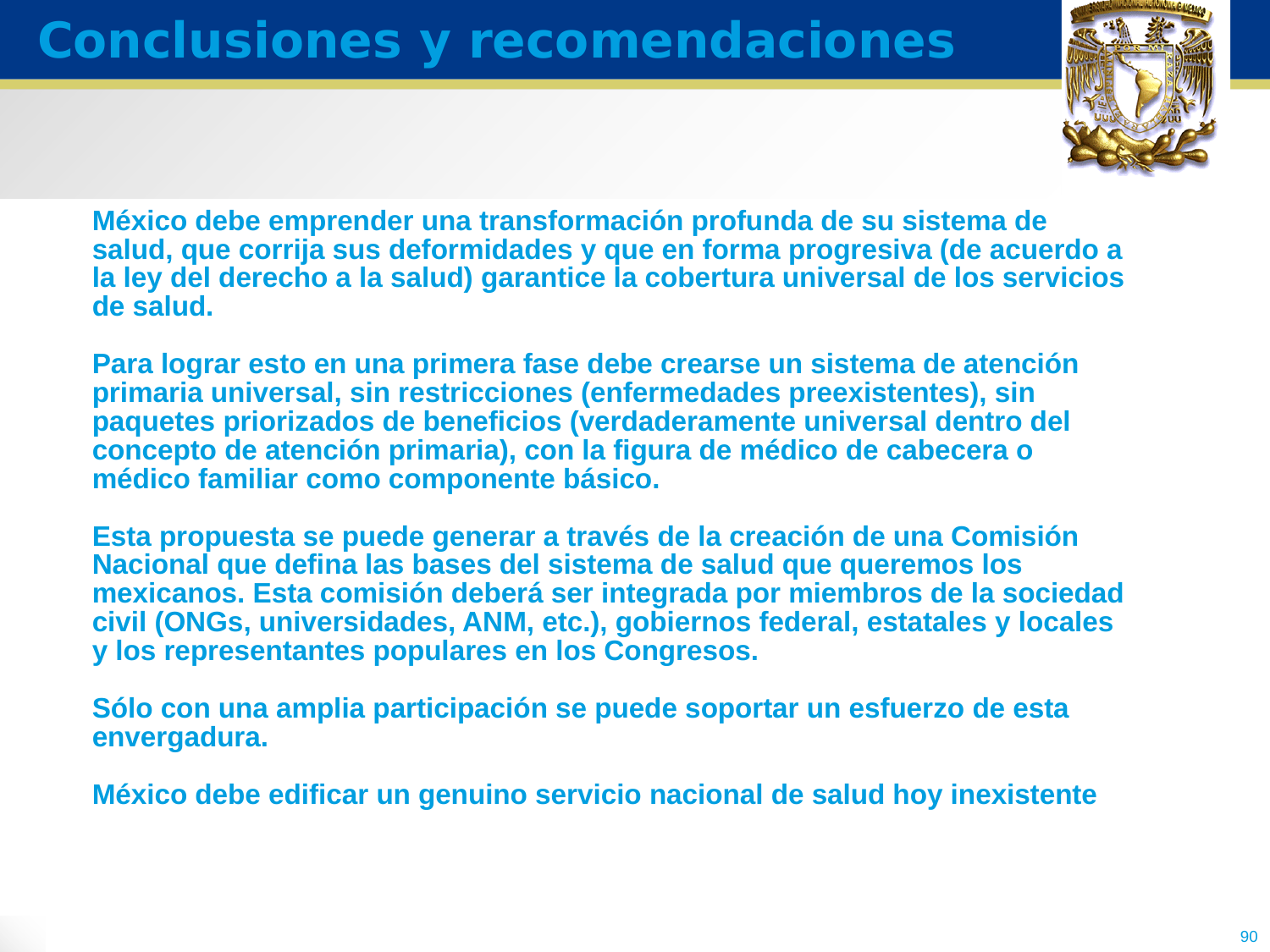

Conclusiones y recomendaciones
# México debe emprender una transformación profunda de su sistema de salud, que corrija sus deformidades y que en forma progresiva (de acuerdo a la ley del derecho a la salud) garantice la cobertura universal de los servicios de salud.   Para lograr esto en una primera fase debe crearse un sistema de atención primaria universal, sin restricciones (enfermedades preexistentes), sin paquetes priorizados de beneficios (verdaderamente universal dentro del concepto de atención primaria), con la figura de médico de cabecera o médico familiar como componente básico. Esta propuesta se puede generar a través de la creación de una Comisión Nacional que defina las bases del sistema de salud que queremos los mexicanos. Esta comisión deberá ser integrada por miembros de la sociedad civil (ONGs, universidades, ANM, etc.), gobiernos federal, estatales y locales y los representantes populares en los Congresos. Sólo con una amplia participación se puede soportar un esfuerzo de esta envergadura. México debe edificar un genuino servicio nacional de salud hoy inexistente
90